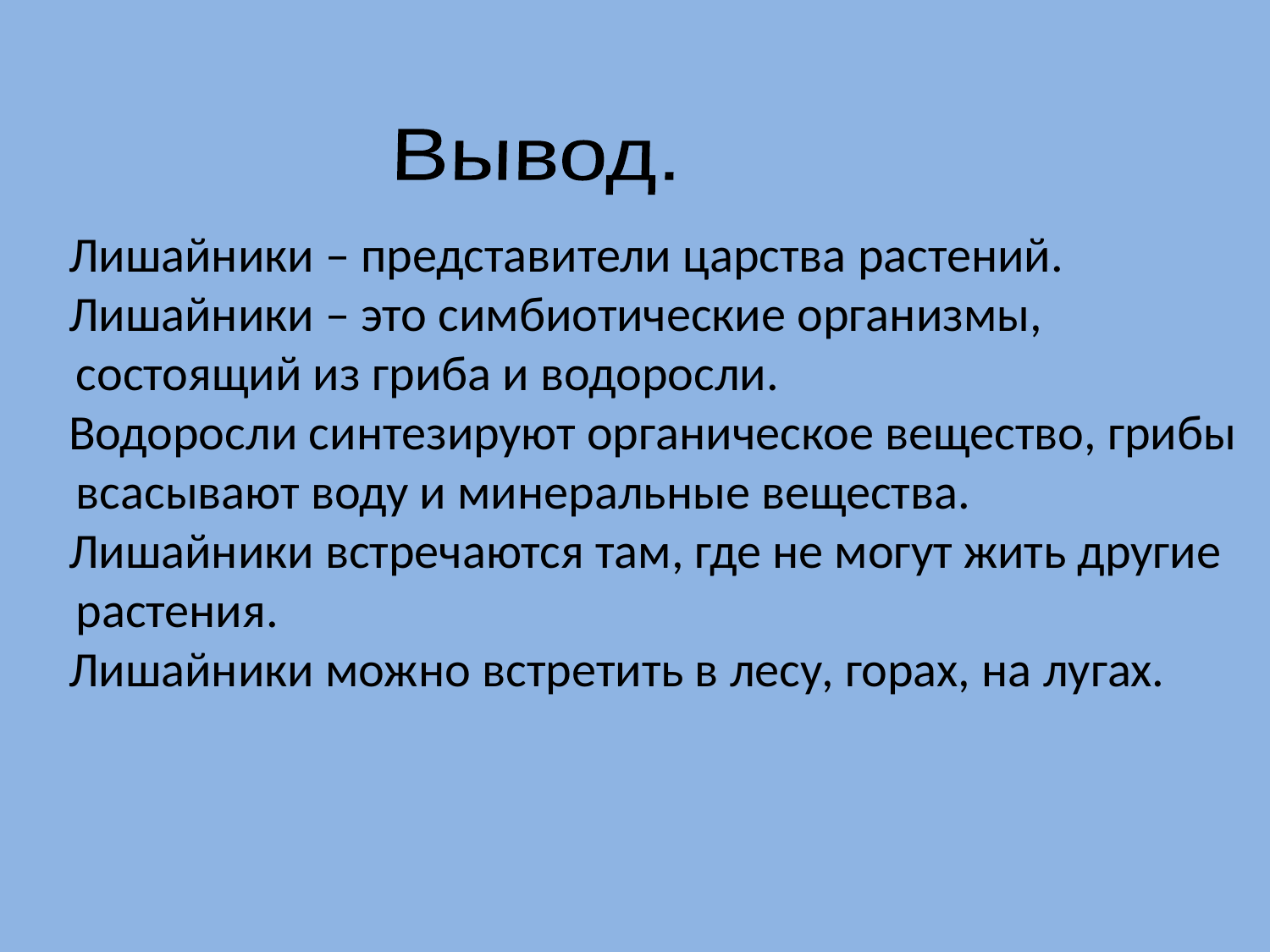

Вывод.
     Лишайники – представители царства растений.
     Лишайники – это симбиотические организмы,    состоящий из гриба и водоросли.
     Водоросли синтезируют органическое вещество, грибы всасывают воду и минеральные вещества.
     Лишайники встречаются там, где не могут жить другие растения.
     Лишайники можно встретить в лесу, горах, на лугах.